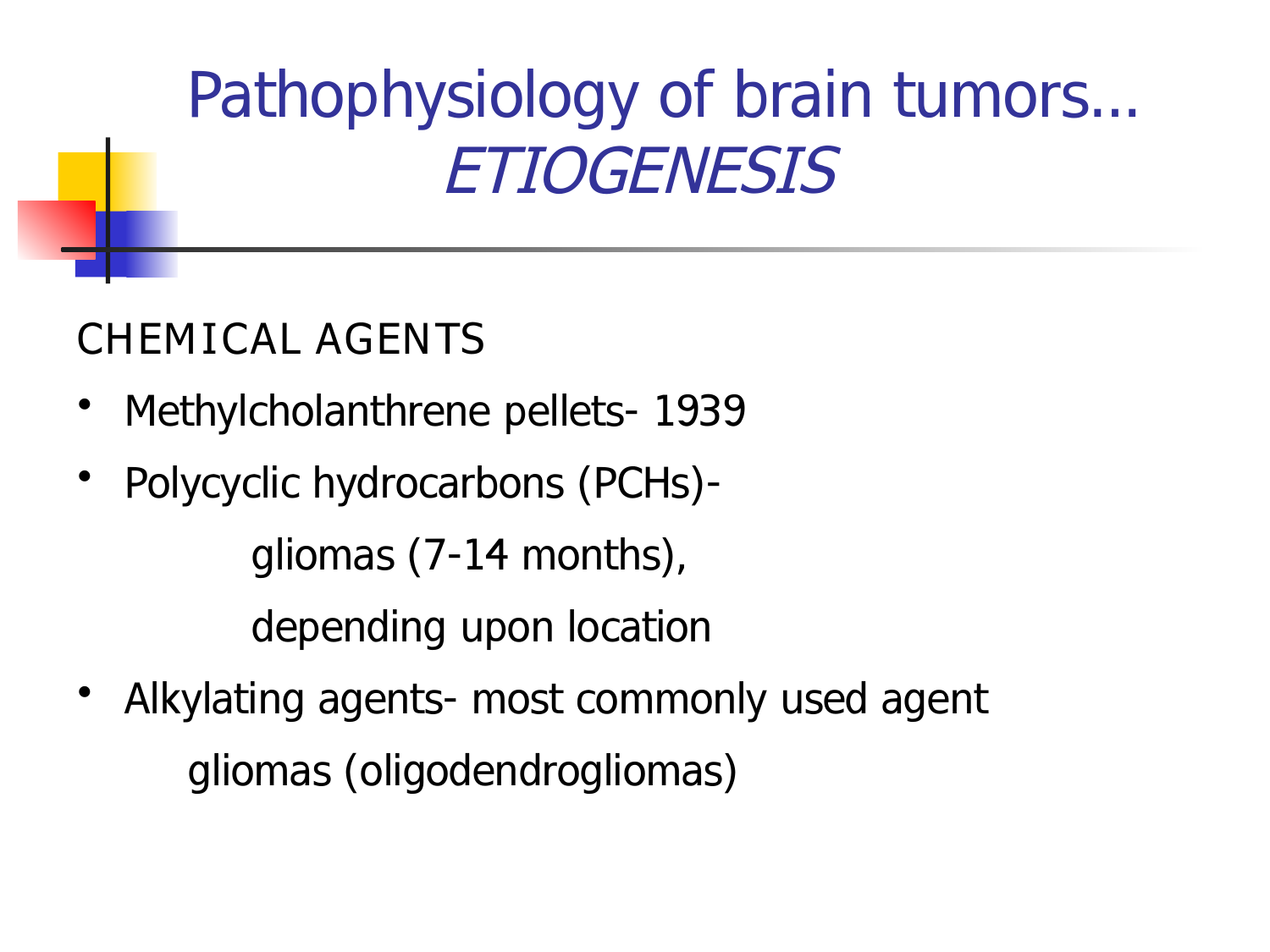

# Pathophysiology of brain tumors… ETIOGENESIS

CHEMICAL AGENTS
Methylcholanthrene pellets- 1939
Polycyclic hydrocarbons (PCHs)-
		gliomas (7-14 months),
		depending upon location
Alkylating agents- most commonly used agent
	gliomas (oligodendrogliomas)